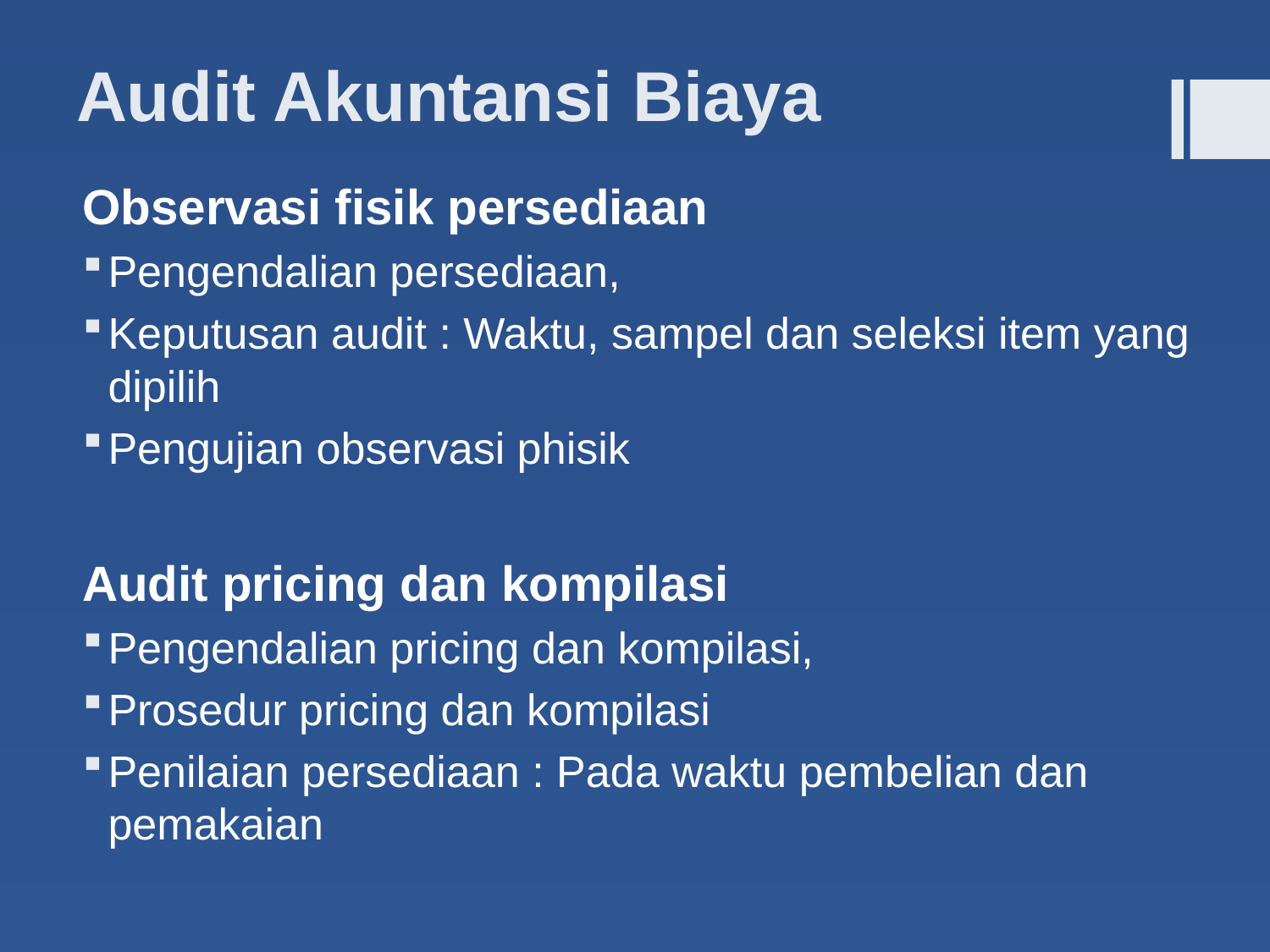

# Audit Akuntansi Biaya
Observasi fisik persediaan
Pengendalian persediaan,
Keputusan audit : Waktu, sampel dan seleksi item yang dipilih
Pengujian observasi phisik

Audit pricing dan kompilasi
Pengendalian pricing dan kompilasi,
Prosedur pricing dan kompilasi
Penilaian persediaan : Pada waktu pembelian dan pemakaian